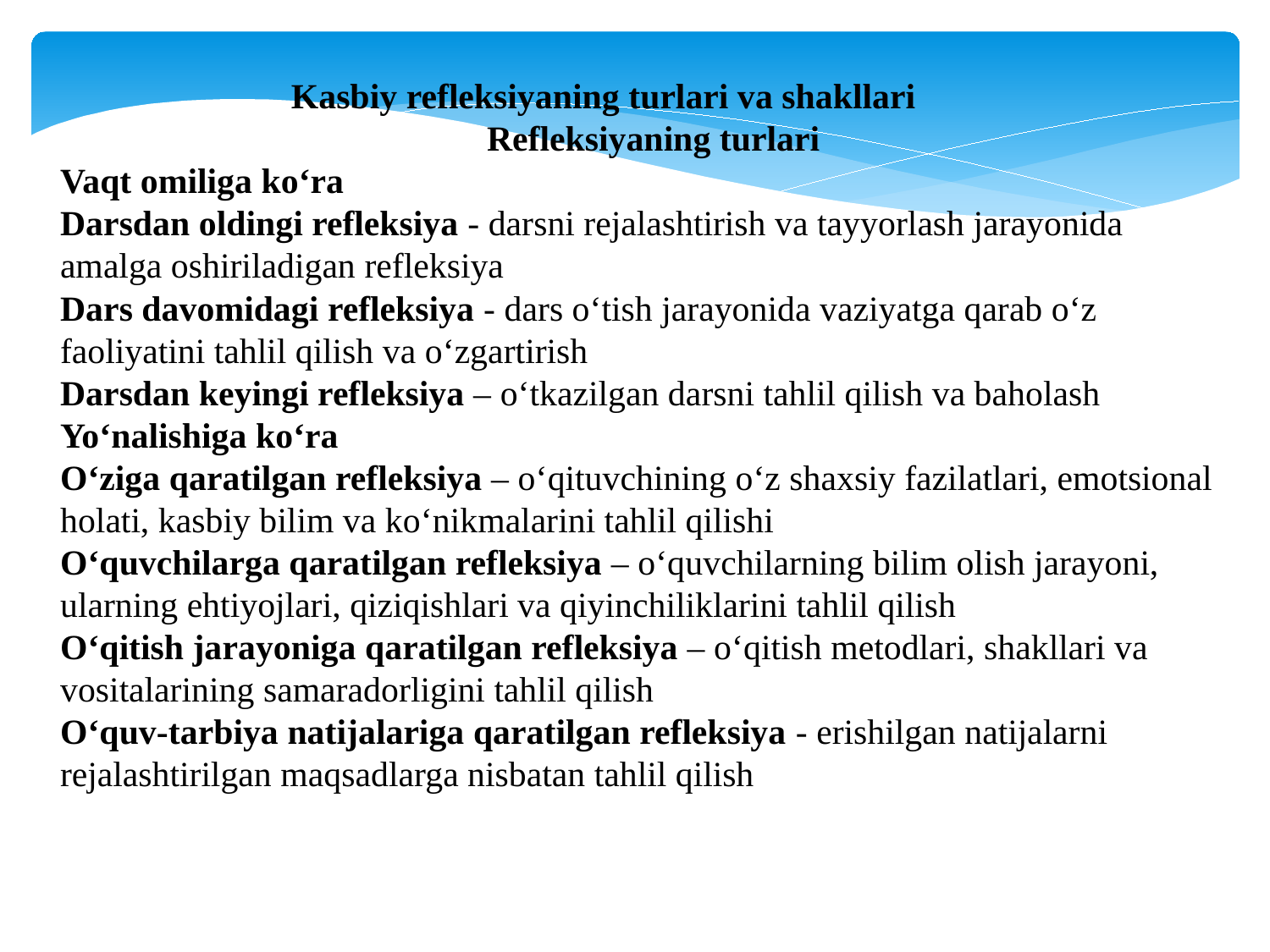

Kasbiy refleksiyaning turlari va shakllari
                                                Refleksiyaning turlari
Vaqt omiliga ko‘ra
Darsdan oldingi refleksiya - darsni rejalashtirish va tayyorlash jarayonida amalga oshiriladigan refleksiya
Dars davomidagi refleksiya - dars o‘tish jarayonida vaziyatga qarab o‘z faoliyatini tahlil qilish va o‘zgartirish
Darsdan keyingi refleksiya – o‘tkazilgan darsni tahlil qilish va baholash
Yo‘nalishiga ko‘ra
O‘ziga qaratilgan refleksiya – o‘qituvchining o‘z shaxsiy fazilatlari, emotsional holati, kasbiy bilim va ko‘nikmalarini tahlil qilishi
O‘quvchilarga qaratilgan refleksiya – o‘quvchilarning bilim olish jarayoni, ularning ehtiyojlari, qiziqishlari va qiyinchiliklarini tahlil qilish
O‘qitish jarayoniga qaratilgan refleksiya – o‘qitish metodlari, shakllari va vositalarining samaradorligini tahlil qilish
O‘quv-tarbiya natijalariga qaratilgan refleksiya - erishilgan natijalarni rejalashtirilgan maqsadlarga nisbatan tahlil qilish